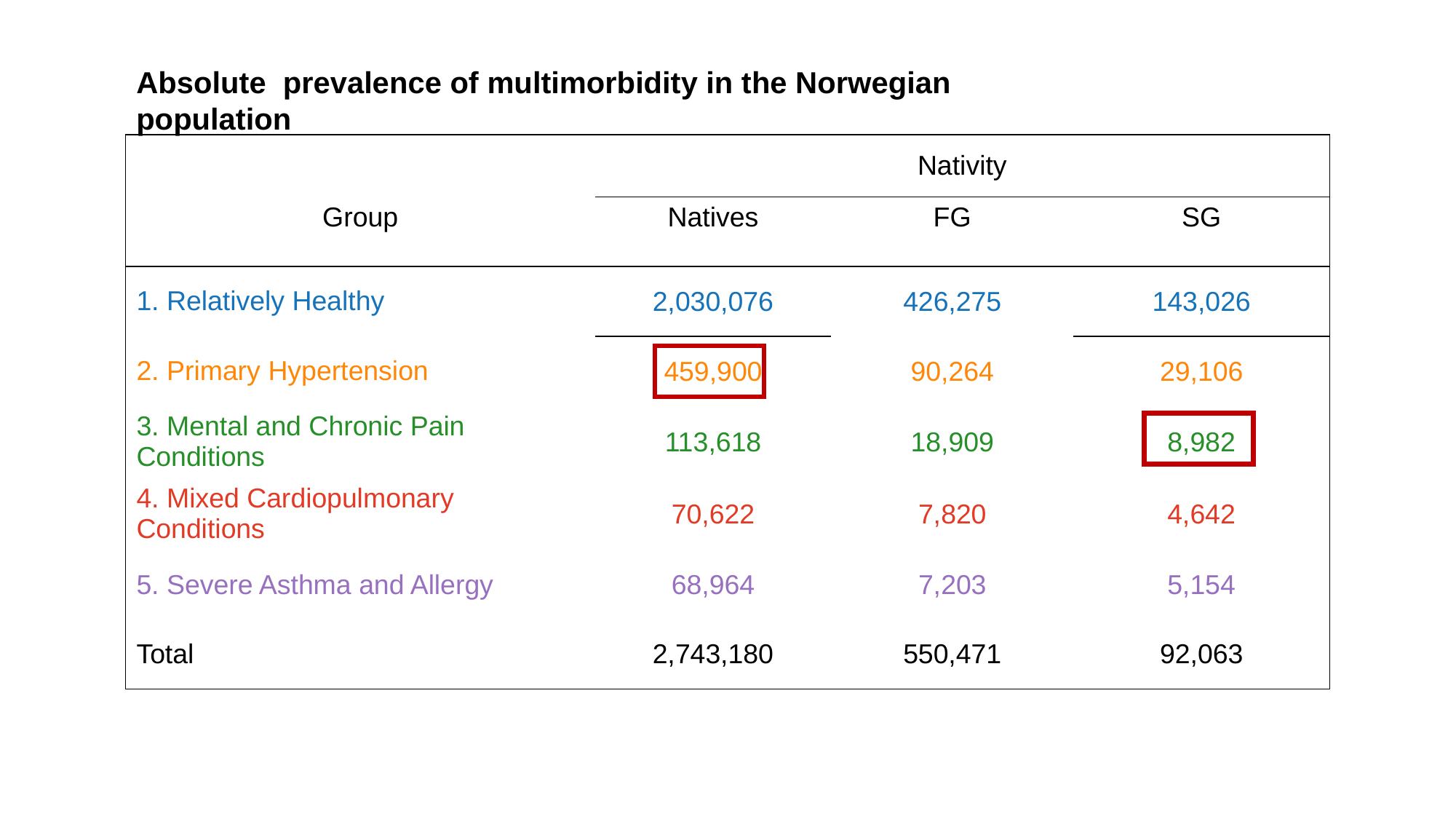

Absolute  prevalence of multimorbidity in the Norwegian population
|  | Nativity |  |  |
| --- | --- | --- | --- |
| Group | Natives | FG | SG |
| 1. Relatively Healthy | 2,030,076 | 426,275 | 143,026 |
| 2. Primary Hypertension | 459,900 | 90,264 | 29,106 |
| 3. Mental and Chronic Pain Conditions | 113,618 | 18,909 | 8,982 |
| 4. Mixed Cardiopulmonary Conditions | 70,622 | 7,820 | 4,642 |
| 5. Severe Asthma and Allergy | 68,964 | 7,203 | 5,154 |
| Total | 2,743,180 | 550,471 | 92,063 |